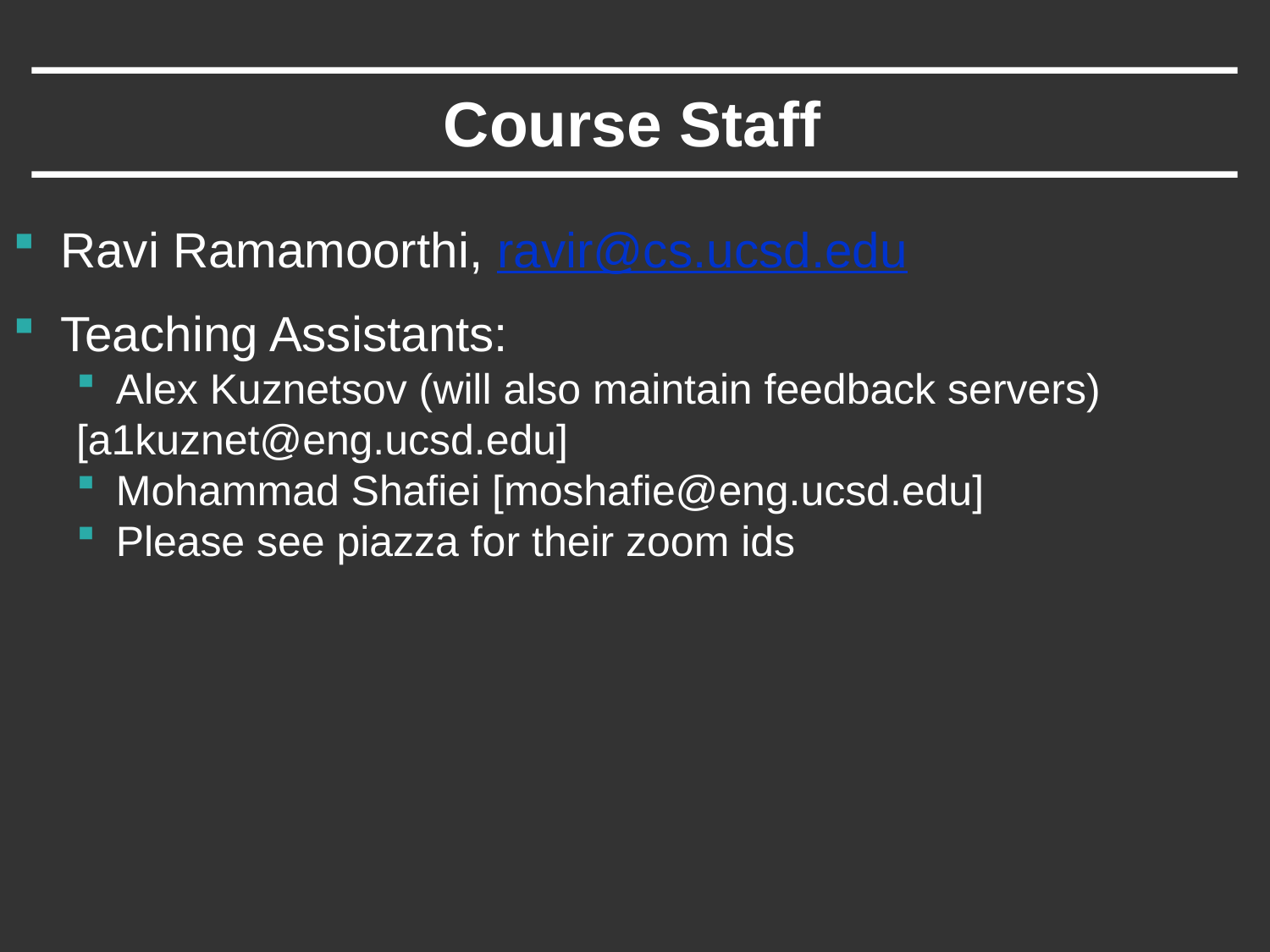

# Course Staff
Ravi Ramamoorthi, ravir@cs.ucsd.edu
Teaching Assistants:
Alex Kuznetsov (will also maintain feedback servers)
[a1kuznet@eng.ucsd.edu]
Mohammad Shafiei [moshafie@eng.ucsd.edu]
Please see piazza for their zoom ids